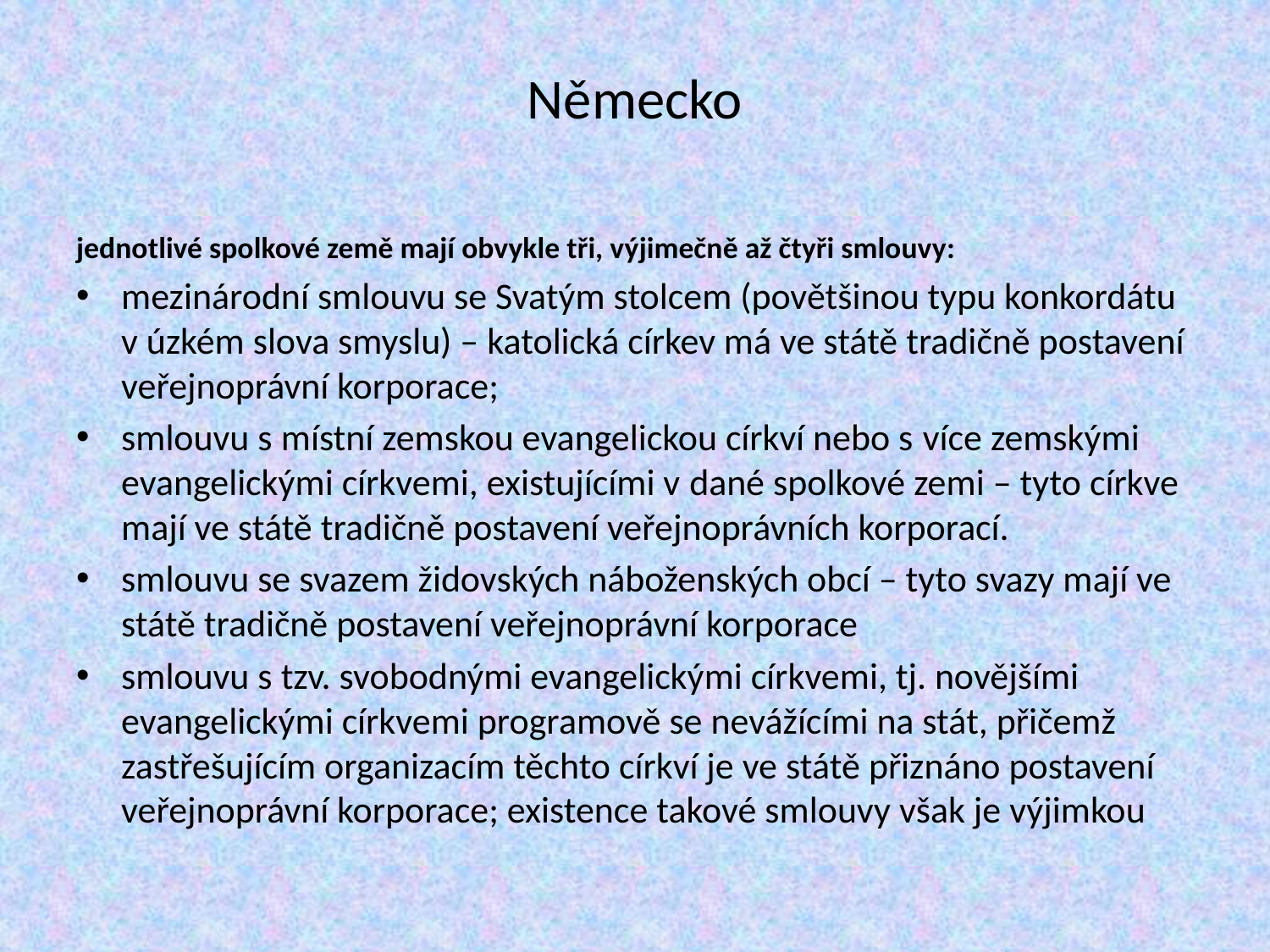

# Německo
jednotlivé spolkové země mají obvykle tři, výjimečně až čtyři smlouvy:
mezinárodní smlouvu se Svatým stolcem (povětšinou typu konkordátu v úzkém slova smyslu) – katolická církev má ve státě tradičně postavení veřejnoprávní korporace;
smlouvu s místní zemskou evangelickou církví nebo s více zemskými evangelickými církvemi, existujícími v dané spolkové zemi – tyto církve mají ve státě tradičně postavení veřejnoprávních korporací.
smlouvu se svazem židovských náboženských obcí – tyto svazy mají ve státě tradičně postavení veřejnoprávní korporace
smlouvu s tzv. svobodnými evangelickými církvemi, tj. novějšími evangelickými církvemi programově se nevážícími na stát, přičemž zastřešujícím organizacím těchto církví je ve státě přiznáno postavení veřejnoprávní korporace; existence takové smlouvy však je výjimkou